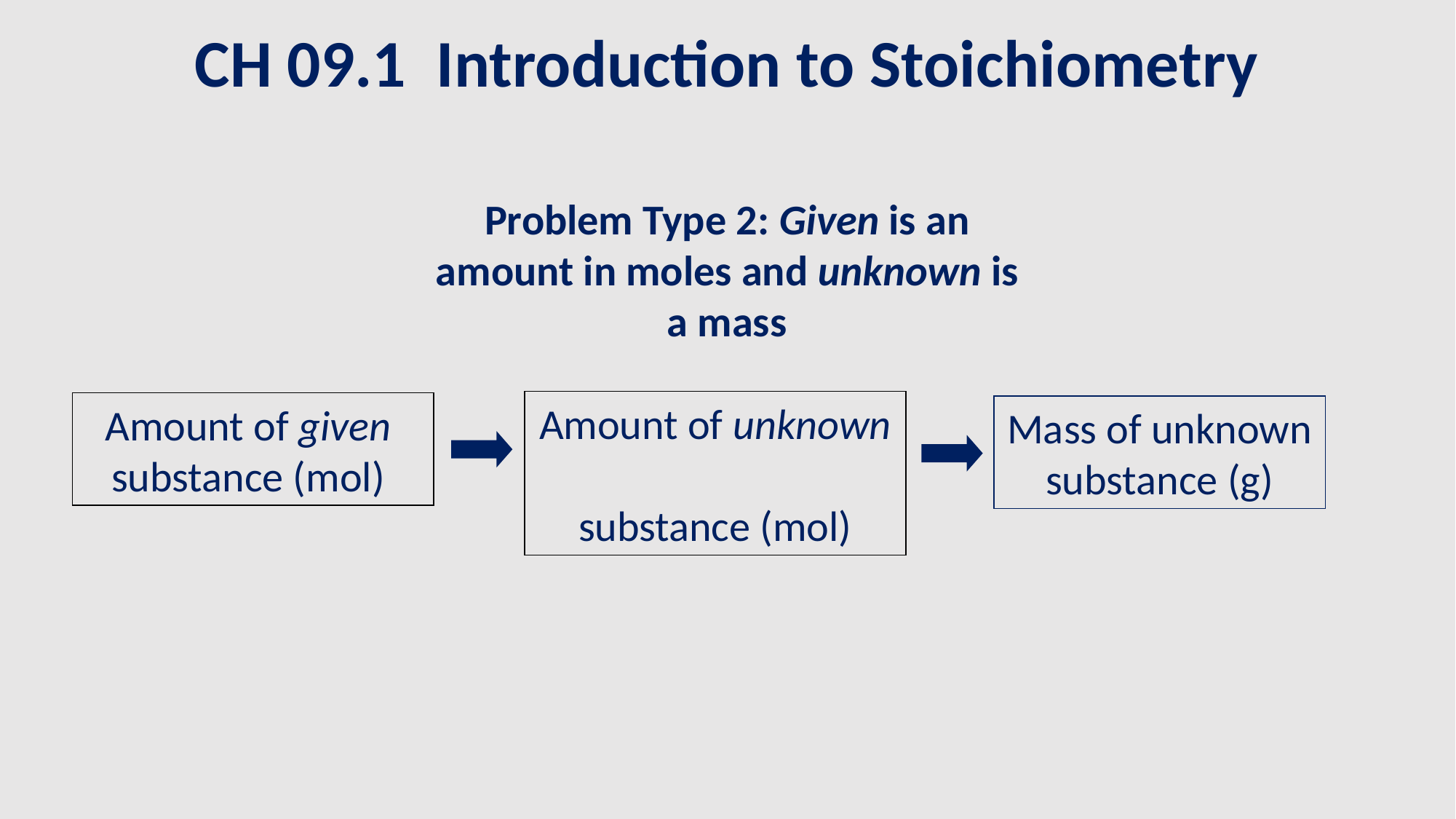

CH 09.1  Introduction to Stoichiometry
Problem Type 2: Given is an
amount in moles and unknown is
a mass
Amount of unknown
substance (mol)
Amount of given
substance (mol)
Mass of unknown
substance (g)